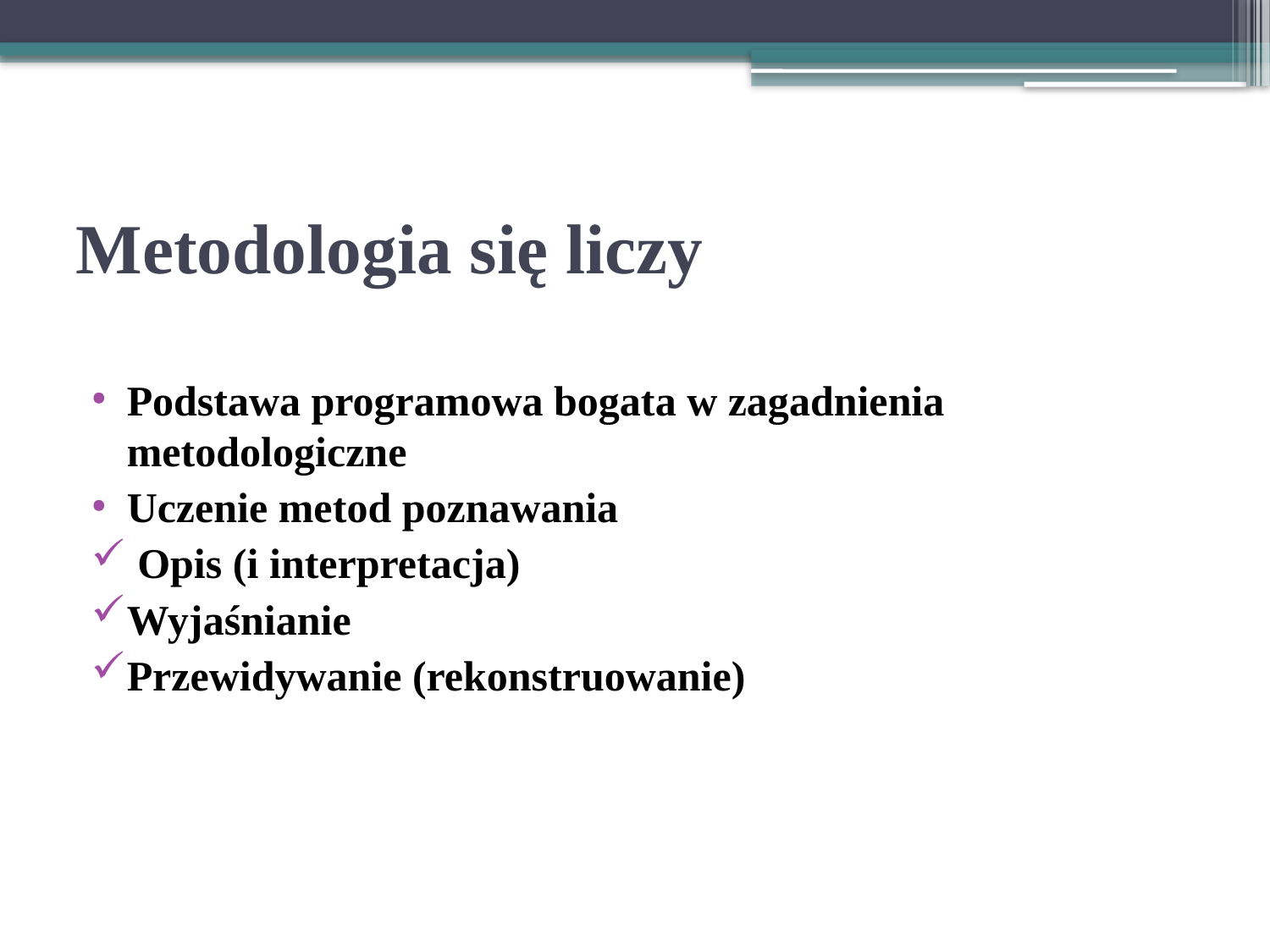

# Metodologia się liczy

Podstawa programowa bogata w zagadnienia metodologiczne
Uczenie metod poznawania
 Opis (i interpretacja)
Wyjaśnianie
Przewidywanie (rekonstruowanie)